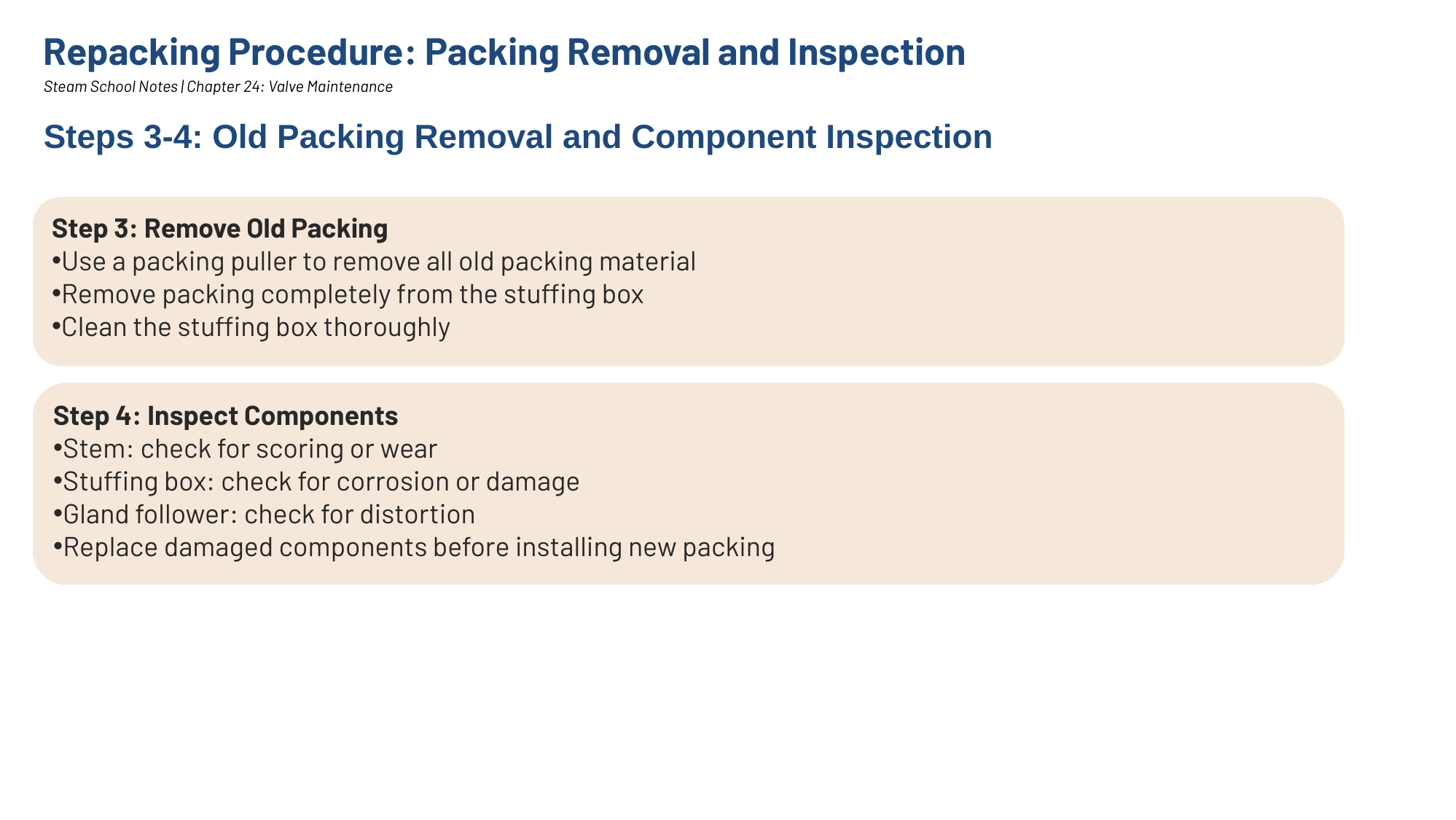

Repacking Procedure: Packing Removal and Inspection
Steam School Notes | Chapter 24: Valve Maintenance
Steps 3-4: Old Packing Removal and Component Inspection
Step 3: Remove Old Packing
Use a packing puller to remove all old packing material
Remove packing completely from the stuffing box
Clean the stuffing box thoroughly
Step 4: Inspect Components
Stem: check for scoring or wear
Stuffing box: check for corrosion or damage
Gland follower: check for distortion
Replace damaged components before installing new packing